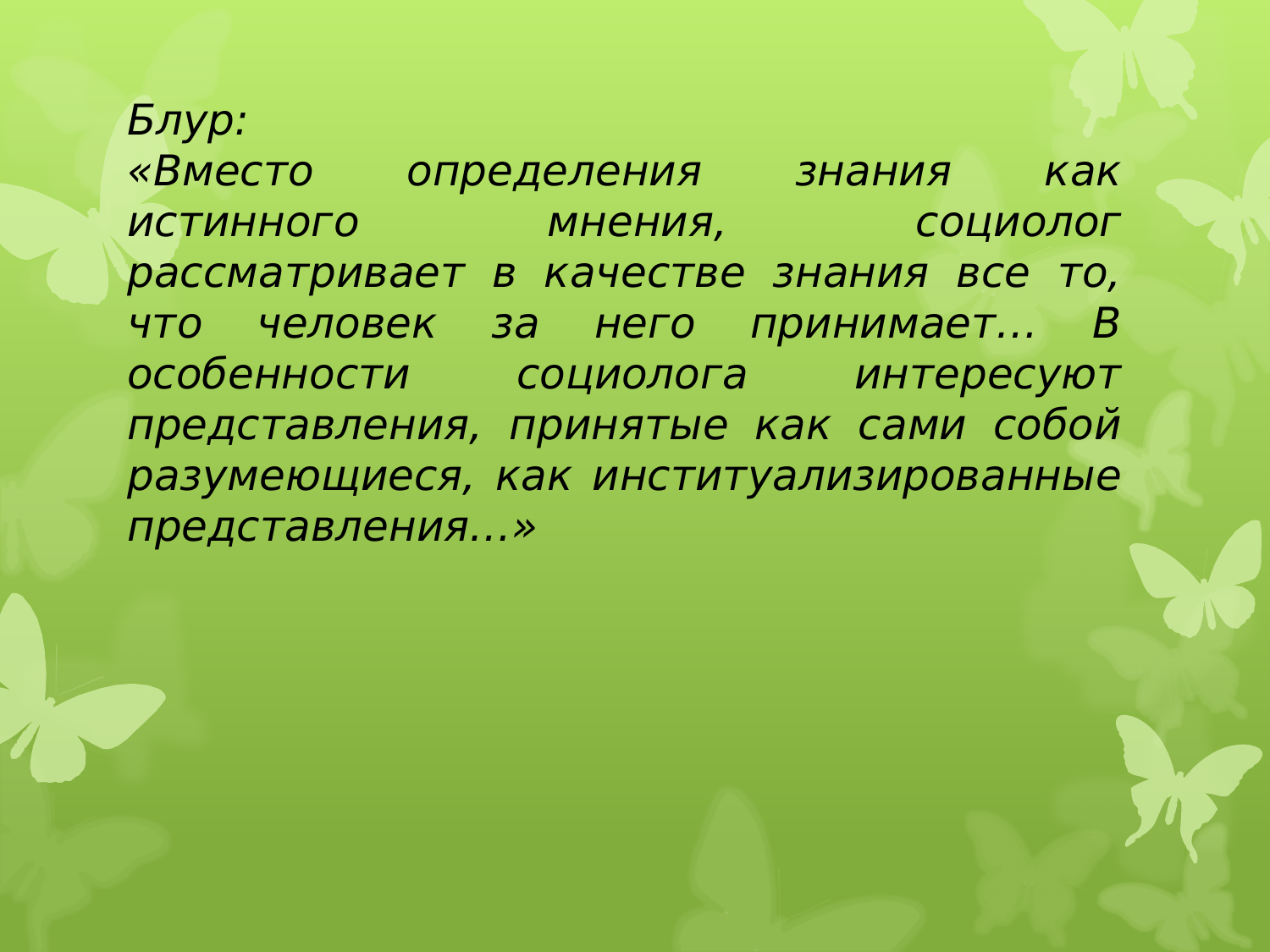

Блур:
«Вместо определения знания как истинного мнения, социолог рассматривает в качестве знания все то, что человек за него принимает… В особенности социолога интересуют представления, принятые как сами собой разумеющиеся, как институализированные представления…»